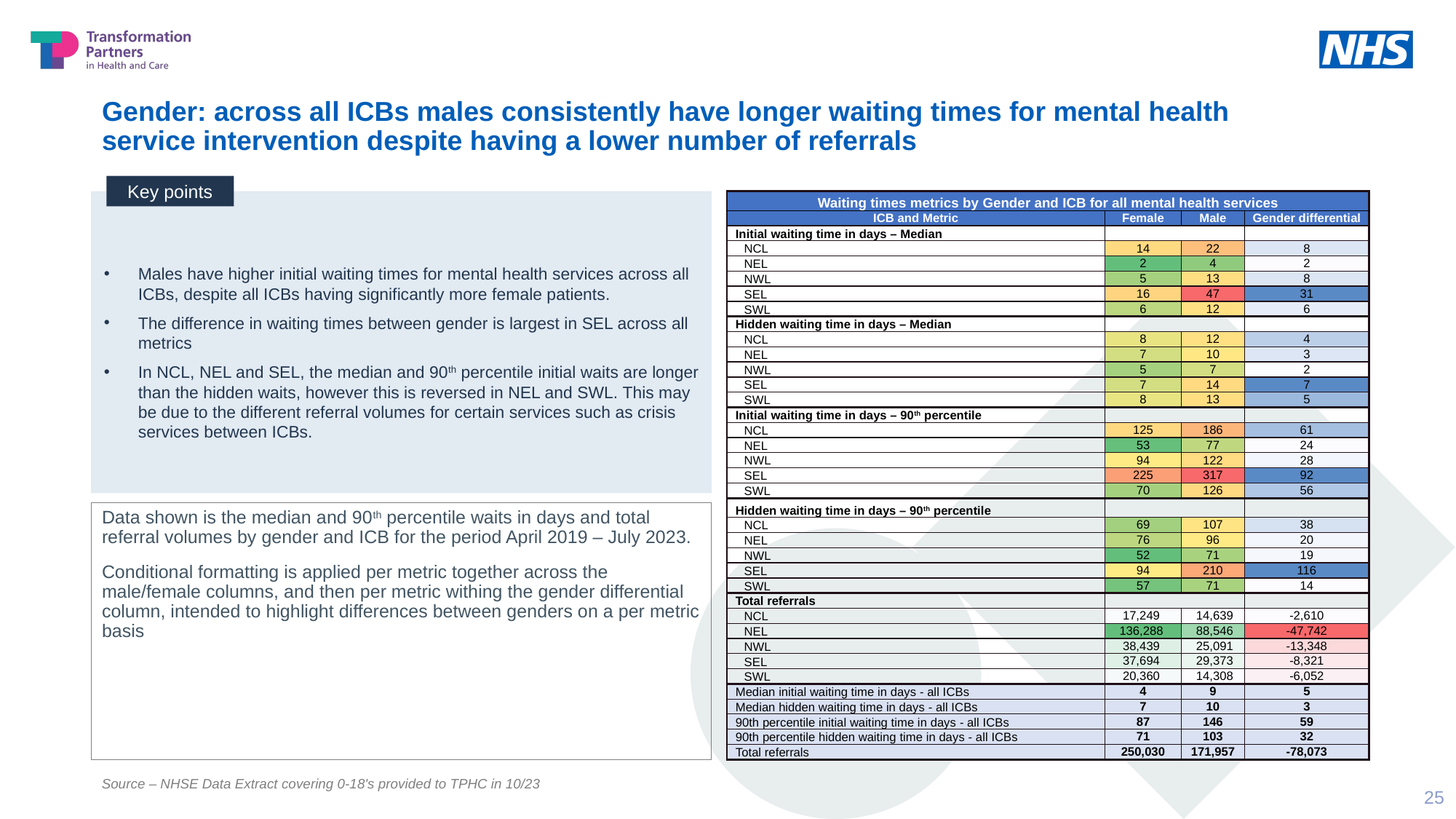

# Gender: across all ICBs males consistently have longer waiting times for mental health service intervention despite having a lower number of referrals
Key points
Males have higher initial waiting times for mental health services across all ICBs, despite all ICBs having significantly more female patients.
The difference in waiting times between gender is largest in SEL across all metrics
In NCL, NEL and SEL, the median and 90th percentile initial waits are longer than the hidden waits, however this is reversed in NEL and SWL. This may be due to the different referral volumes for certain services such as crisis services between ICBs.
| Waiting times metrics by Gender and ICB for all mental health services |  |  |  |
| --- | --- | --- | --- |
| ICB and Metric | Female | Male | Gender differential |
| Initial waiting time in days – Median |  |  |  |
| NCL | 14 | 22 | 8 |
| NEL | 2 | 4 | 2 |
| NWL | 5 | 13 | 8 |
| SEL | 16 | 47 | 31 |
| SWL | 6 | 12 | 6 |
| Hidden waiting time in days – Median |  |  |  |
| NCL | 8 | 12 | 4 |
| NEL | 7 | 10 | 3 |
| NWL | 5 | 7 | 2 |
| SEL | 7 | 14 | 7 |
| SWL | 8 | 13 | 5 |
| Initial waiting time in days – 90th percentile |  |  |  |
| NCL | 125 | 186 | 61 |
| NEL | 53 | 77 | 24 |
| NWL | 94 | 122 | 28 |
| SEL | 225 | 317 | 92 |
| SWL | 70 | 126 | 56 |
| Hidden waiting time in days – 90th percentile |  |  |  |
| NCL | 69 | 107 | 38 |
| NEL | 76 | 96 | 20 |
| NWL | 52 | 71 | 19 |
| SEL | 94 | 210 | 116 |
| SWL | 57 | 71 | 14 |
| Total referrals |  |  |  |
| NCL | 17,249 | 14,639 | -2,610 |
| NEL | 136,288 | 88,546 | -47,742 |
| NWL | 38,439 | 25,091 | -13,348 |
| SEL | 37,694 | 29,373 | -8,321 |
| SWL | 20,360 | 14,308 | -6,052 |
| Median initial waiting time in days - all ICBs | 4 | 9 | 5 |
| Median hidden waiting time in days - all ICBs | 7 | 10 | 3 |
| 90th percentile initial waiting time in days - all ICBs | 87 | 146 | 59 |
| 90th percentile hidden waiting time in days - all ICBs | 71 | 103 | 32 |
| Total referrals | 250,030 | 171,957 | -78,073 |
Data shown is the median and 90th percentile waits in days and total referral volumes by gender and ICB for the period April 2019 – July 2023.
Conditional formatting is applied per metric together across the male/female columns, and then per metric withing the gender differential column, intended to highlight differences between genders on a per metric basis

Source – NHSE Data Extract covering 0-18's provided to TPHC in 10/23
25